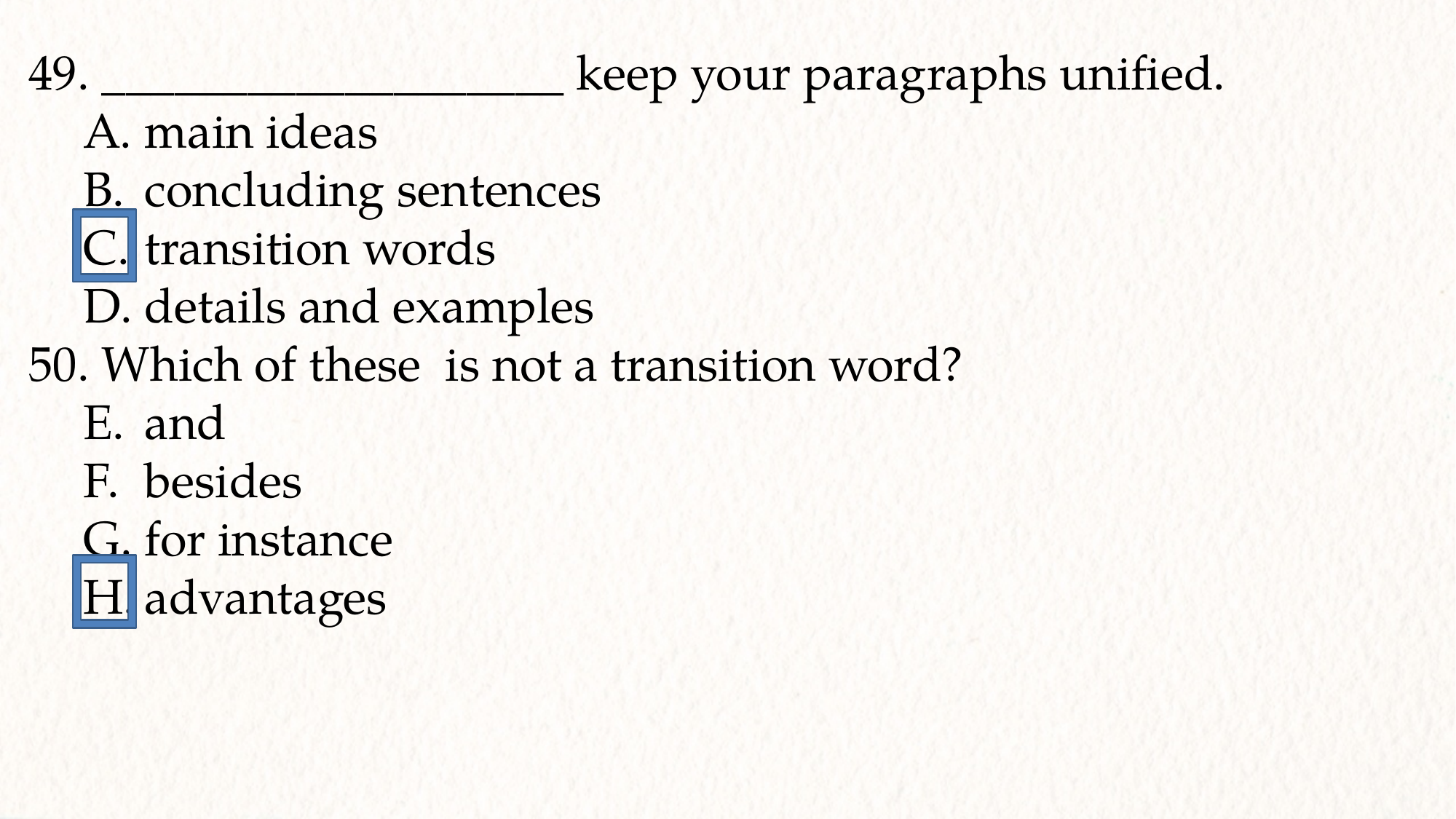

49. ___________________ keep your paragraphs unified.
main ideas
concluding sentences
transition words
details and examples
50. Which of these  is not a transition word?
and
besides
for instance
advantages